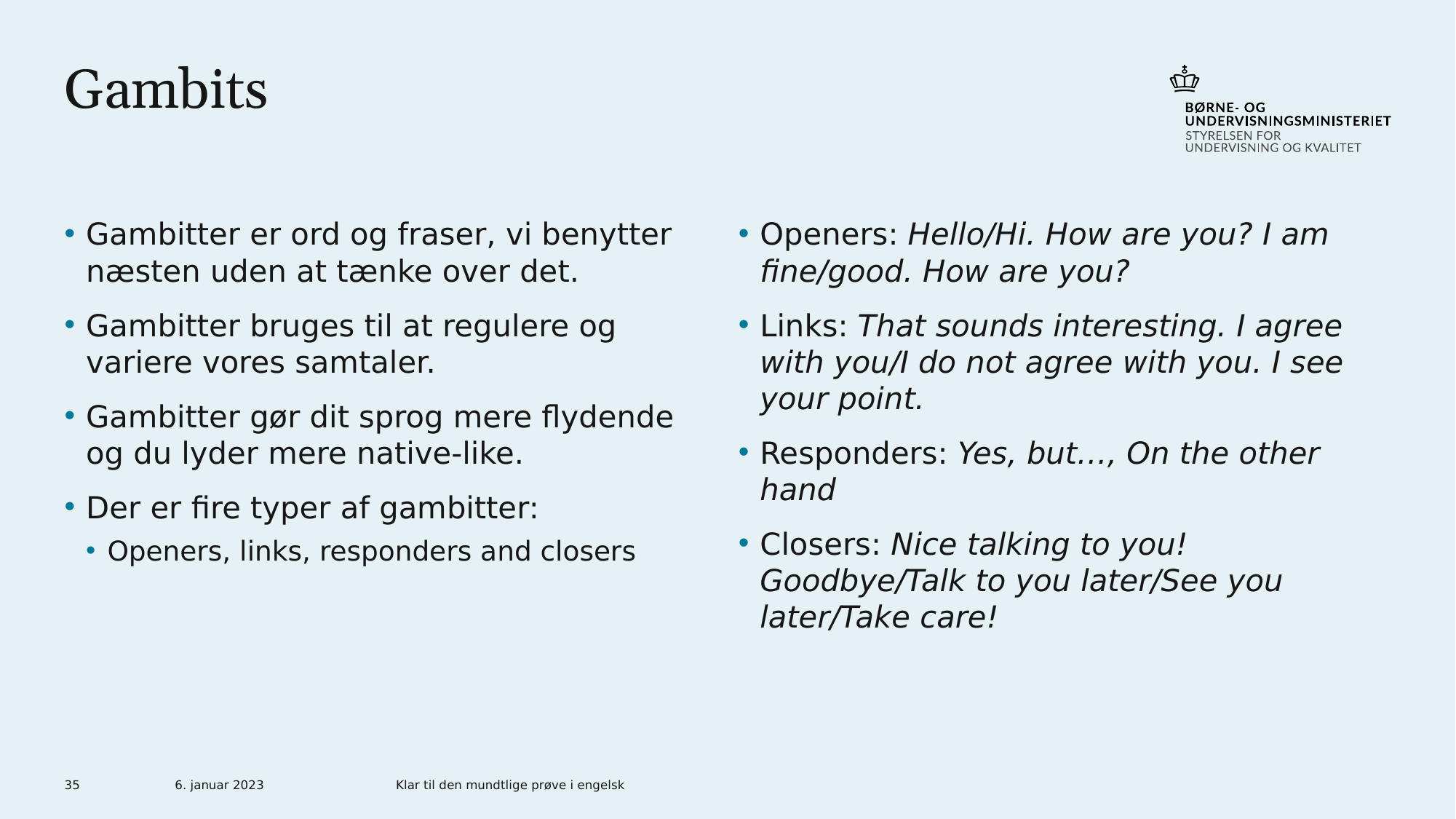

# Gambits
Gambitter er ord og fraser, vi benytter næsten uden at tænke over det.
Gambitter bruges til at regulere og variere vores samtaler.
Gambitter gør dit sprog mere flydende og du lyder mere native-like.
Der er fire typer af gambitter:
Openers, links, responders and closers
Openers: Hello/Hi. How are you? I am fine/good. How are you?
Links: That sounds interesting. I agree with you/I do not agree with you. I see your point.
Responders: Yes, but…, On the other hand
Closers: Nice talking to you! Goodbye/Talk to you later/See you later/Take care!

35
6. januar 2023
Klar til den mundtlige prøve i engelsk